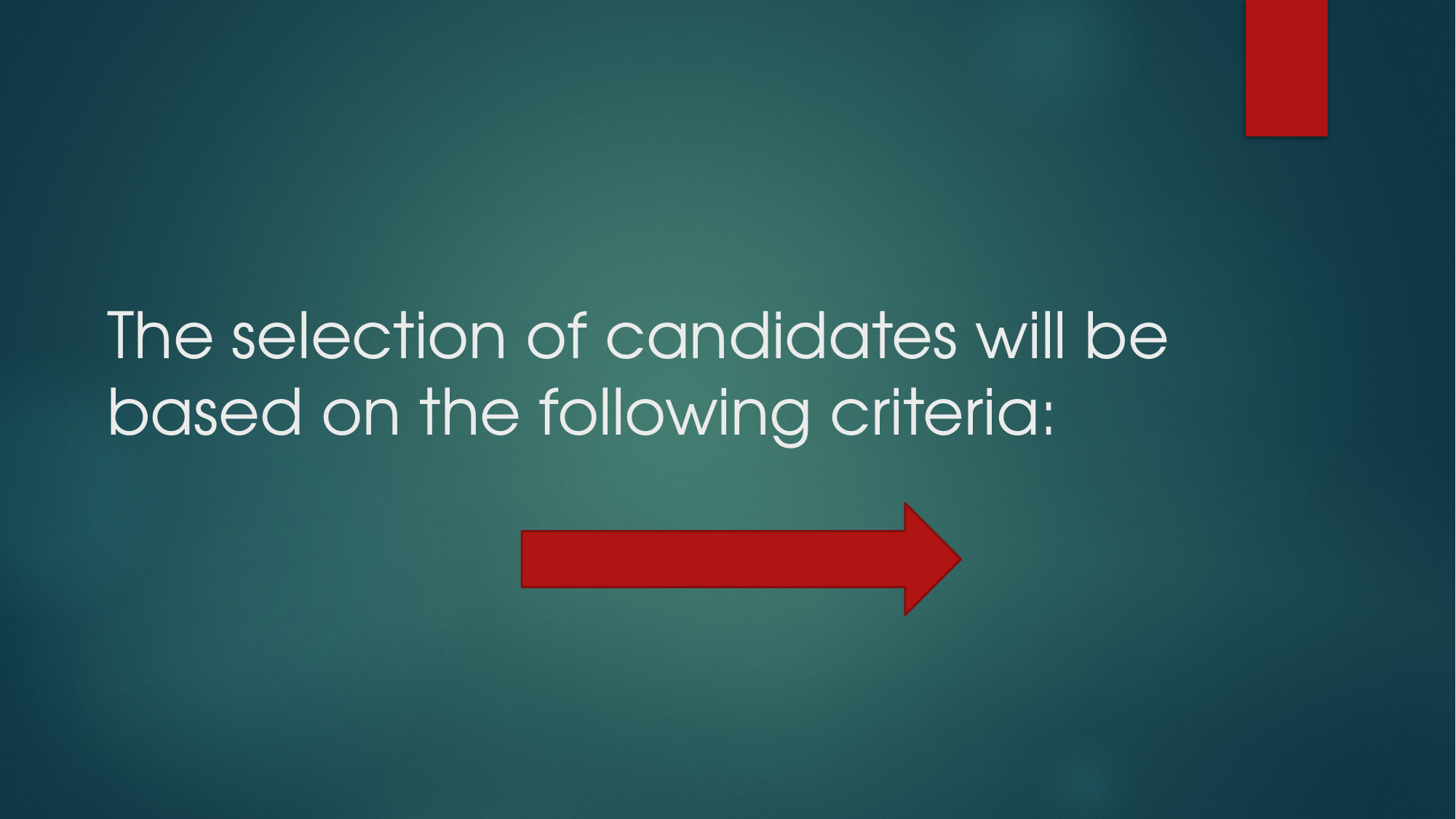

# The selection of candidates will be based on the following criteria: